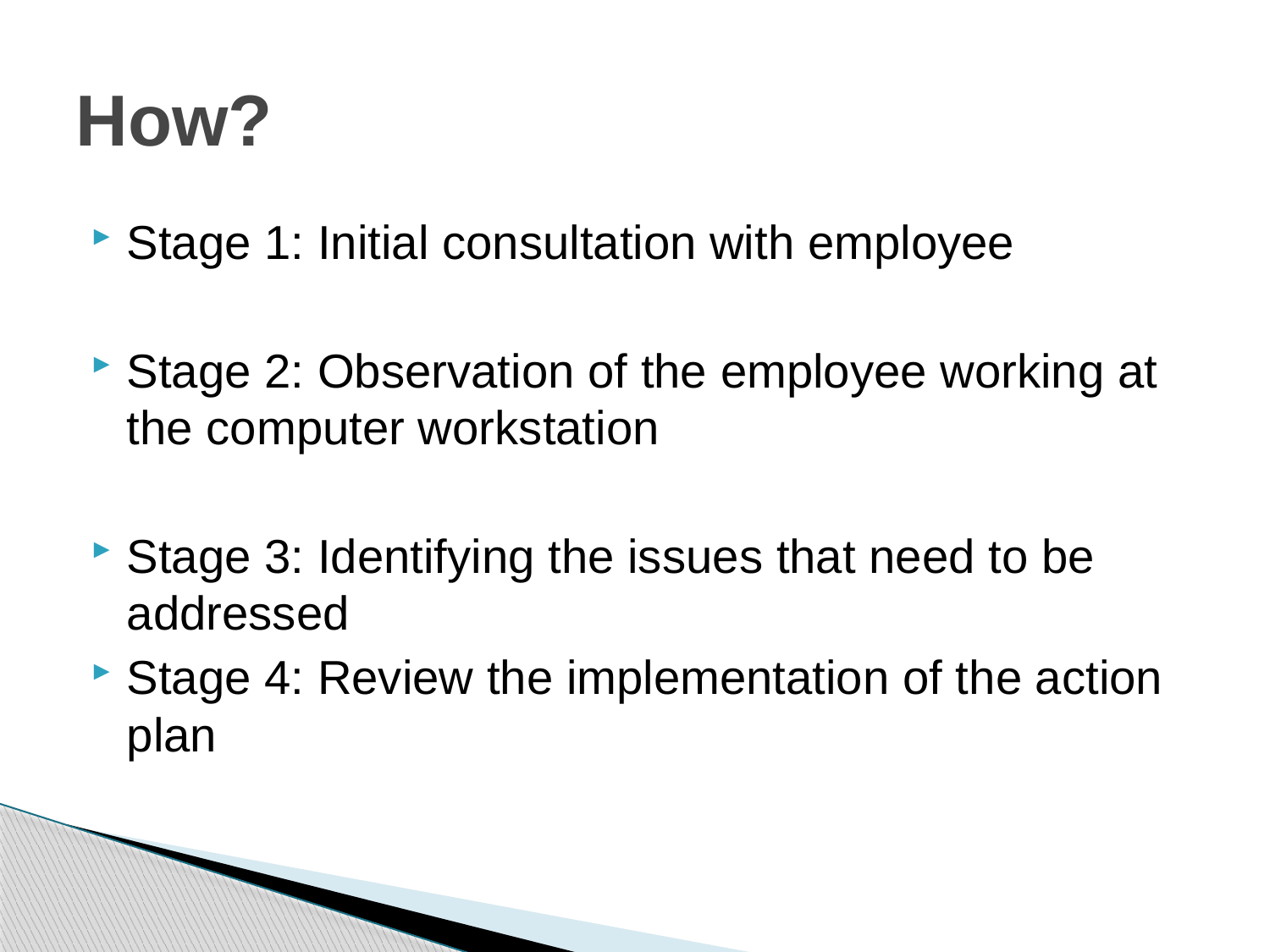

# How?
Stage 1: Initial consultation with employee

Stage 2: Observation of the employee working at the computer workstation

Stage 3: Identifying the issues that need to be addressed
Stage 4: Review the implementation of the action plan